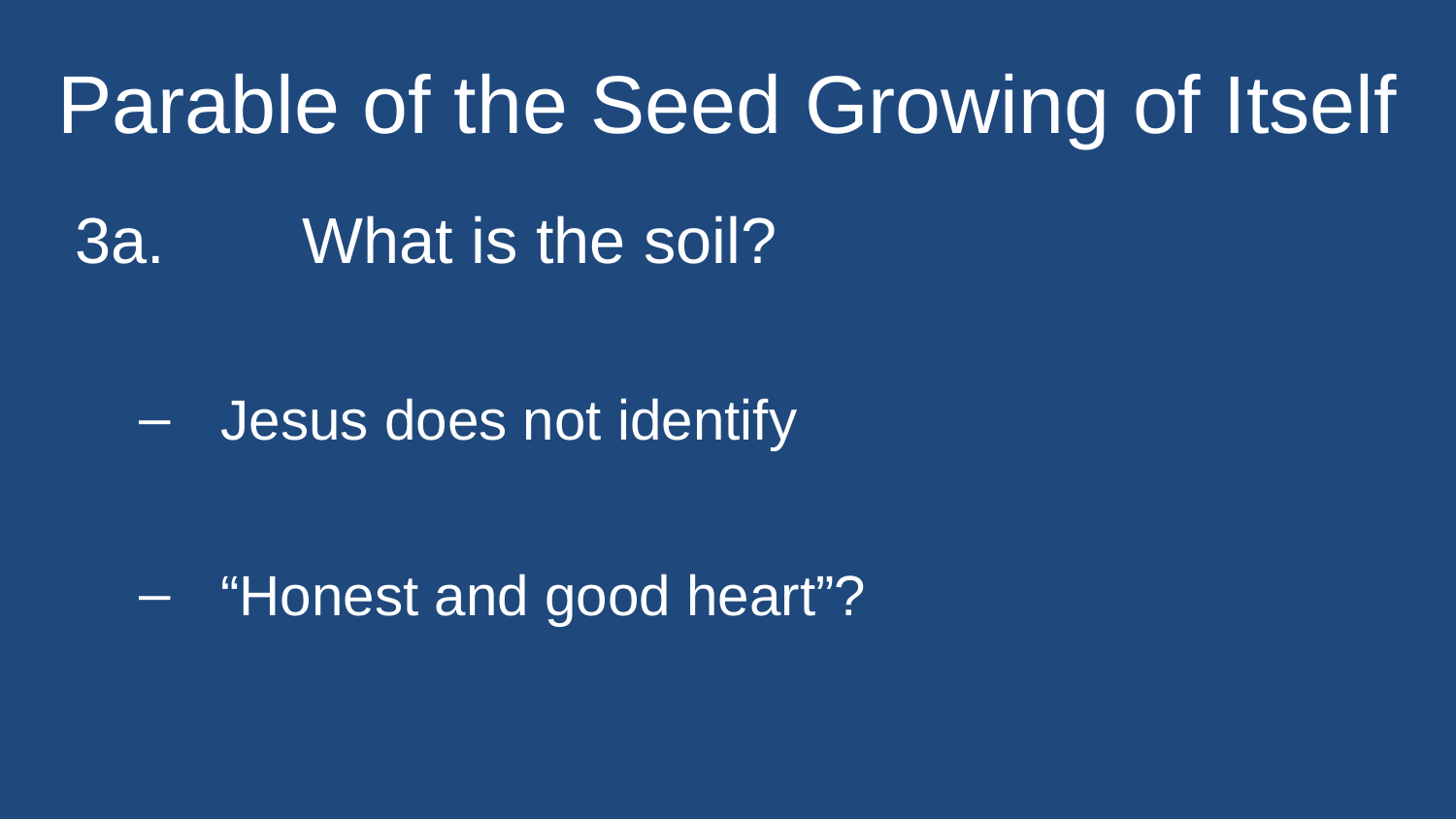

# Parable of the Seed Growing of Itself
3a.	What is the soil?

Jesus does not identify

“Honest and good heart”?